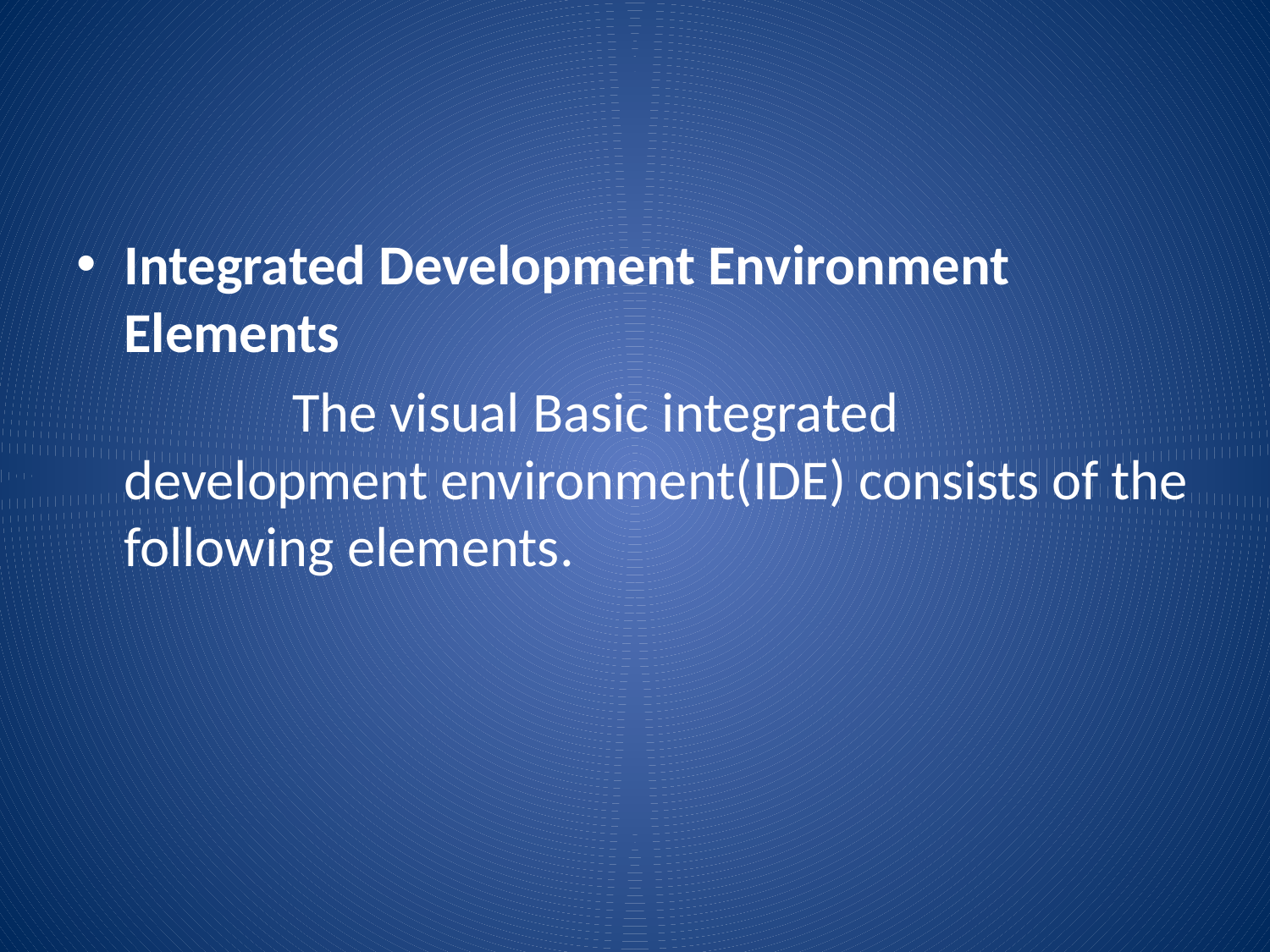

Integrated Development Environment Elements
                 The visual Basic integrated development environment(IDE) consists of the following elements.